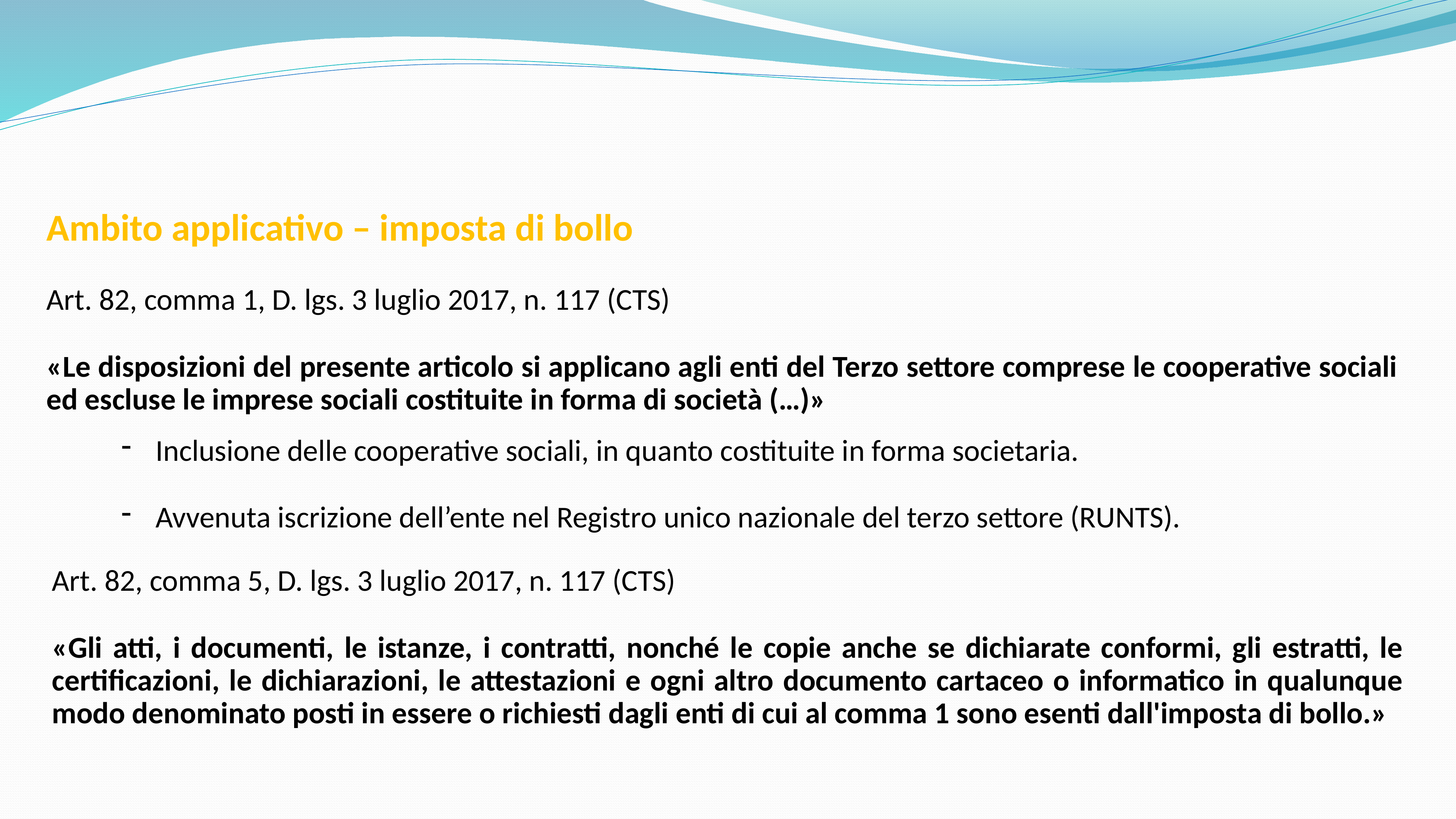

Ambito applicativo – imposta di bollo
Art. 82, comma 1, D. lgs. 3 luglio 2017, n. 117 (CTS)
«Le disposizioni del presente articolo si applicano agli enti del Terzo settore comprese le cooperative sociali ed escluse le imprese sociali costituite in forma di società (…)»
Inclusione delle cooperative sociali, in quanto costituite in forma societaria.
Avvenuta iscrizione dell’ente nel Registro unico nazionale del terzo settore (RUNTS).

Art. 82, comma 5, D. lgs. 3 luglio 2017, n. 117 (CTS)
«Gli atti, i documenti, le istanze, i contratti, nonché le copie anche se dichiarate conformi, gli estratti, le certificazioni, le dichiarazioni, le attestazioni e ogni altro documento cartaceo o informatico in qualunque modo denominato posti in essere o richiesti dagli enti di cui al comma 1 sono esenti dall'imposta di bollo.»